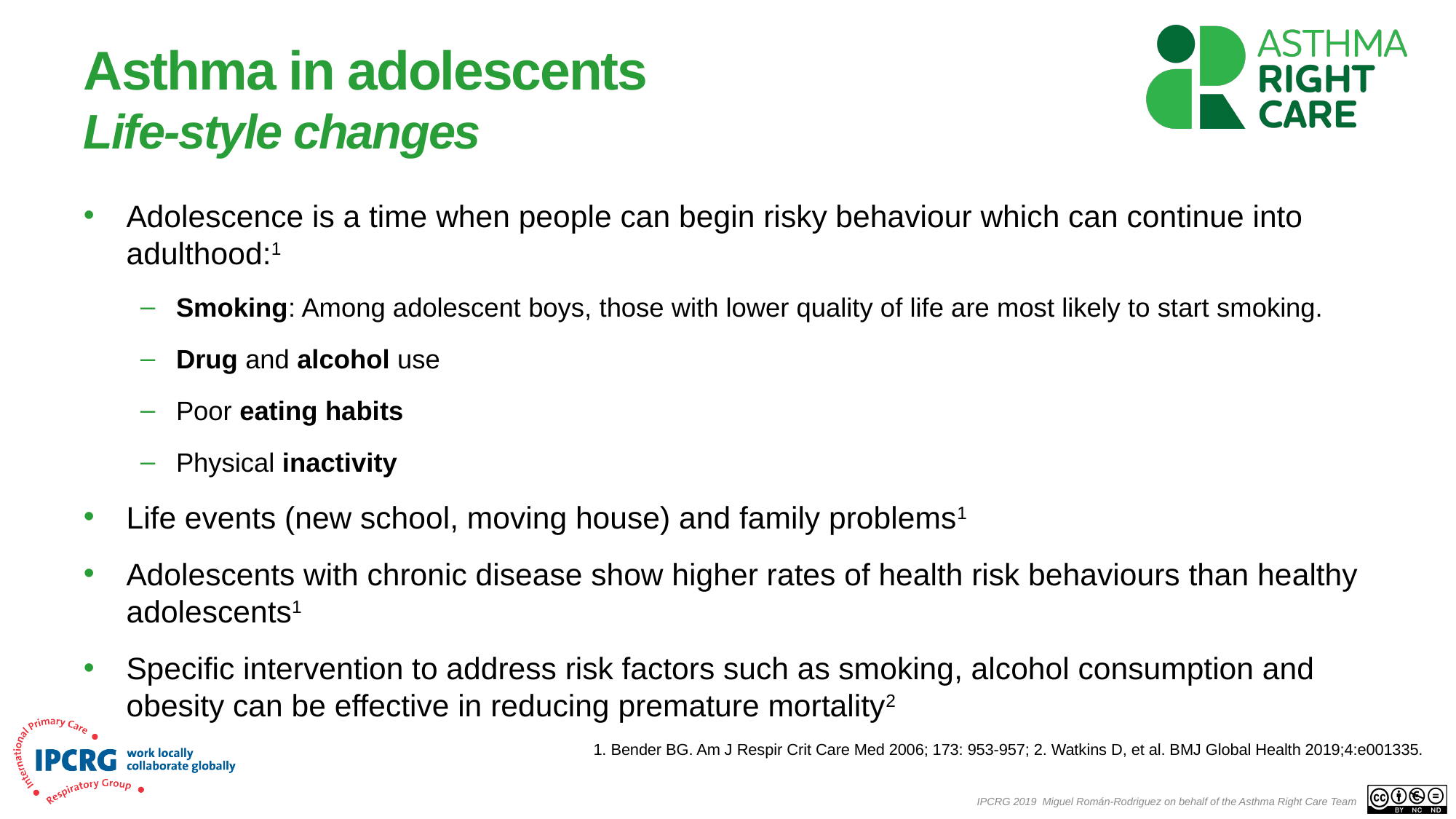

# Asthma in adolescents Life-style changes
Adolescence is a time when people can begin risky behaviour which can continue into adulthood:1
Smoking: Among adolescent boys, those with lower quality of life are most likely to start smoking.
Drug and alcohol use
Poor eating habits
Physical inactivity
Life events (new school, moving house) and family problems1
Adolescents with chronic disease show higher rates of health risk behaviours than healthy adolescents1
Specific intervention to address risk factors such as smoking, alcohol consumption and obesity can be effective in reducing premature mortality2
1. Bender BG. Am J Respir Crit Care Med 2006; 173: 953-957; 2. Watkins D, et al. BMJ Global Health 2019;4:e001335.